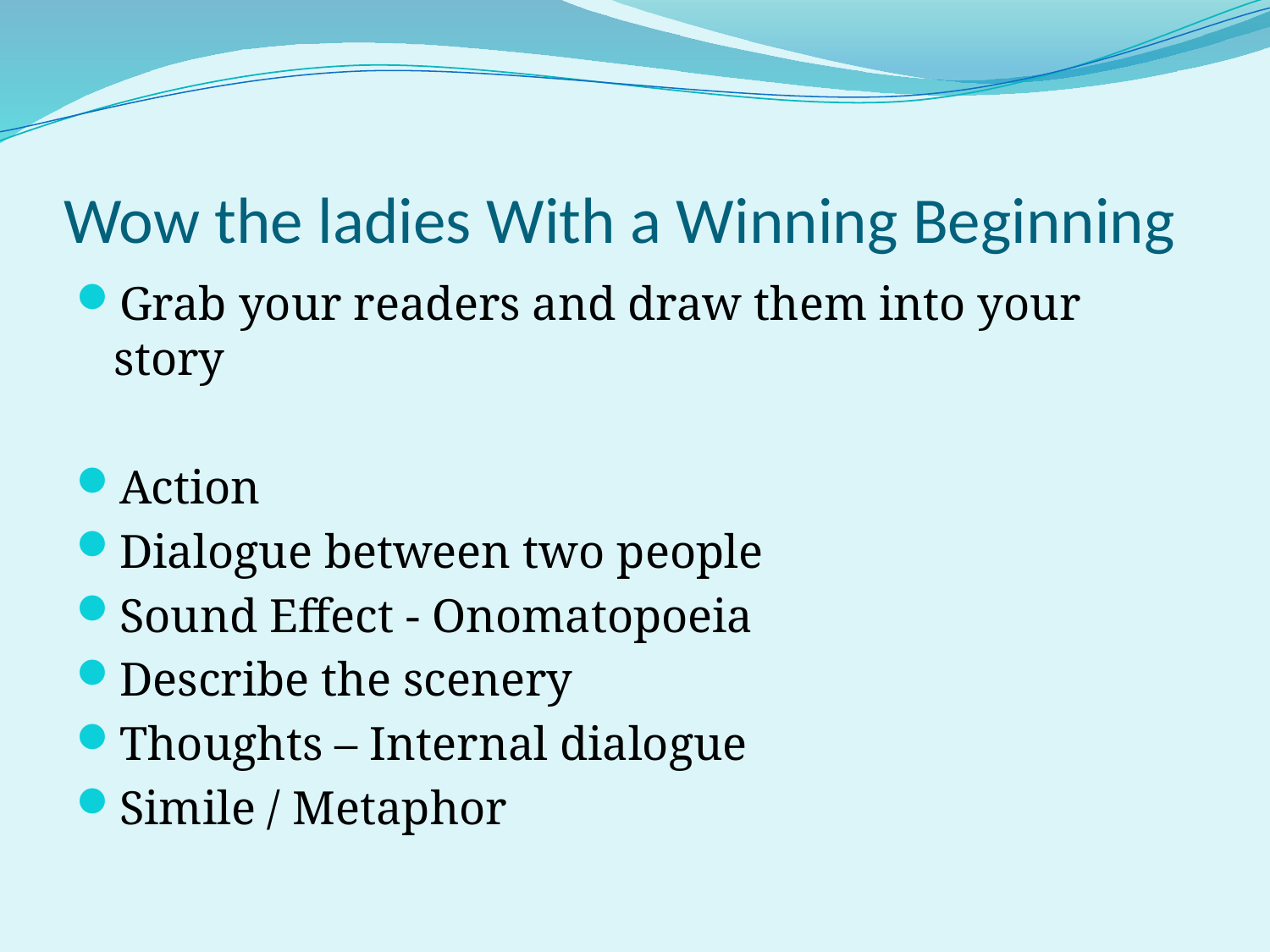

# Wow the ladies With a Winning Beginning
Grab your readers and draw them into your story

Action
Dialogue between two people
Sound Effect - Onomatopoeia
Describe the scenery
Thoughts – Internal dialogue
Simile / Metaphor